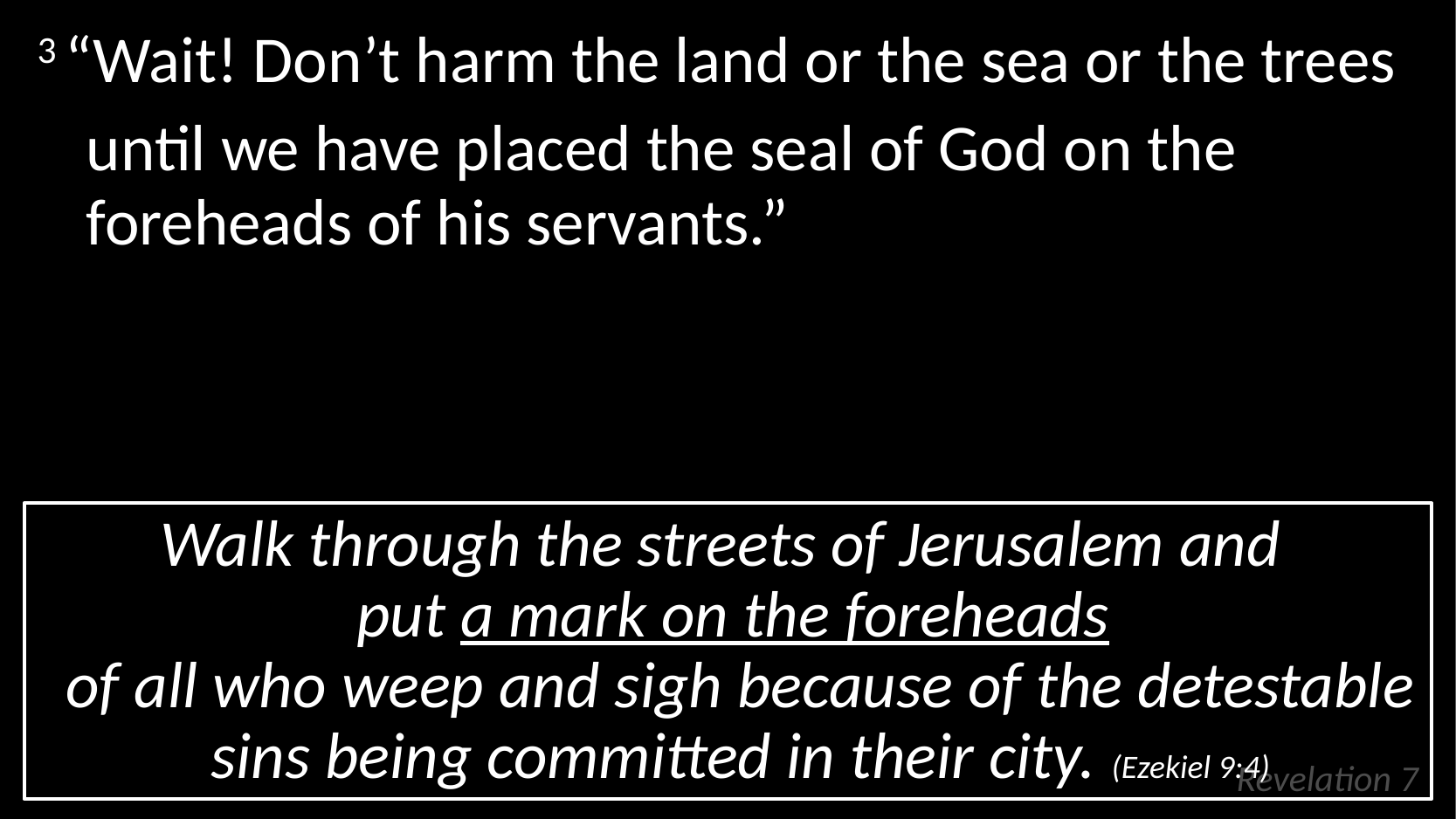

3 “Wait! Don’t harm the land or the sea or the trees
	until we have placed the seal of God on the foreheads of his servants.”

Walk through the streets of Jerusalem and
put a mark on the foreheads
of all who weep and sigh because of the detestable sins being committed in their city. (Ezekiel 9:4)
# Revelation 7